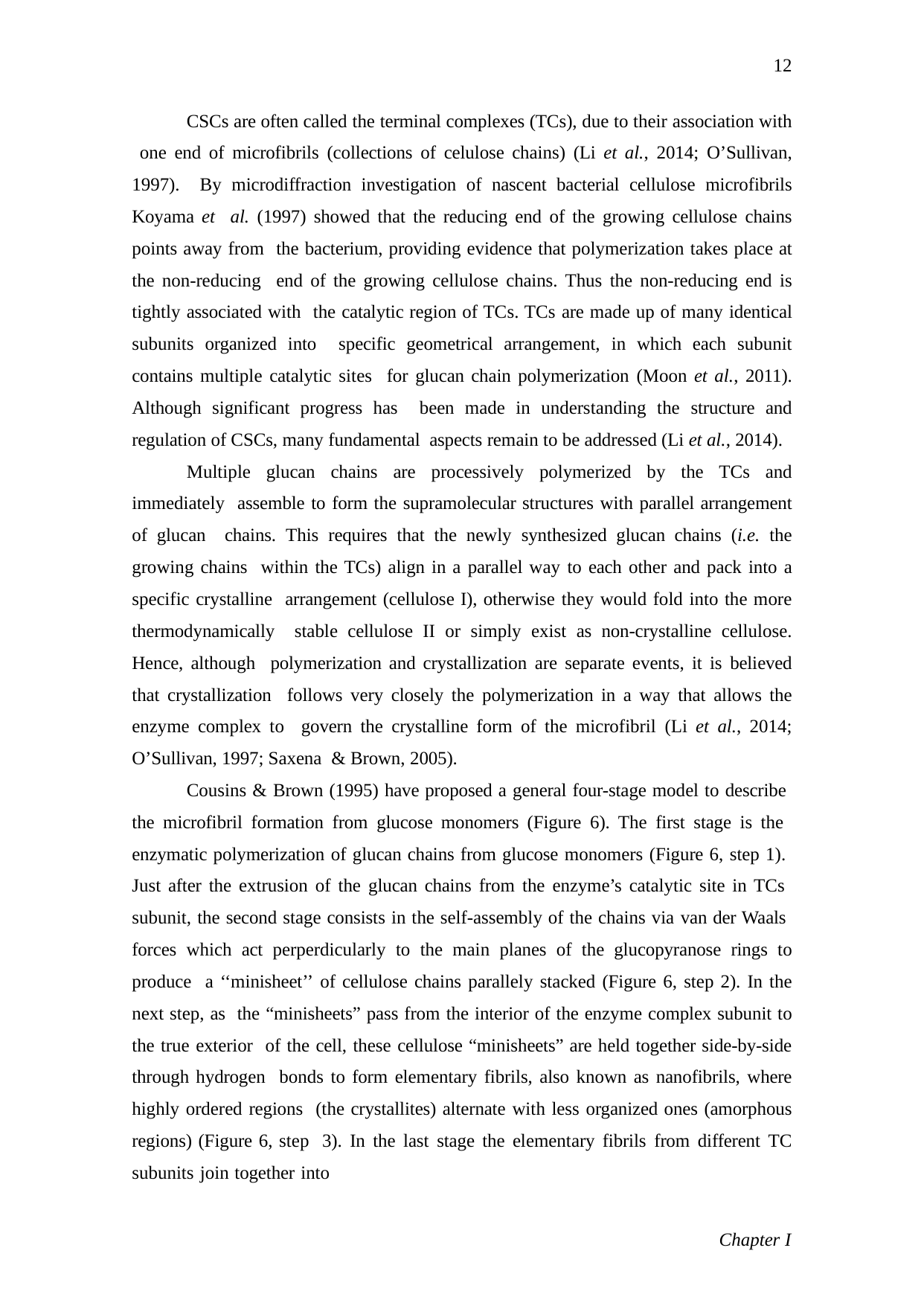

12

CSCs are often called the terminal complexes (TCs), due to their association with  one end of microfibrils (collections of celulose chains) (Li et al., 2014; O’Sullivan, 1997).  By microdiffraction investigation of nascent bacterial cellulose microfibrils Koyama et  al. (1997) showed that the reducing end of the growing cellulose chains points away from  the bacterium, providing evidence that polymerization takes place at the non-reducing  end of the growing cellulose chains. Thus the non-reducing end is tightly associated with  the catalytic region of TCs. TCs are made up of many identical subunits organized into  specific geometrical arrangement, in which each subunit contains multiple catalytic sites  for glucan chain polymerization (Moon et al., 2011). Although significant progress has  been made in understanding the structure and regulation of CSCs, many fundamental  aspects remain to be addressed (Li et al., 2014).
Multiple glucan chains are processively polymerized by the TCs and immediately  assemble to form the supramolecular structures with parallel arrangement of glucan  chains. This requires that the newly synthesized glucan chains (i.e. the growing chains  within the TCs) align in a parallel way to each other and pack into a specific crystalline  arrangement (cellulose I), otherwise they would fold into the more thermodynamically  stable cellulose II or simply exist as non-crystalline cellulose. Hence, although  polymerization and crystallization are separate events, it is believed that crystallization  follows very closely the polymerization in a way that allows the enzyme complex to  govern the crystalline form of the microfibril (Li et al., 2014; O’Sullivan, 1997; Saxena  & Brown, 2005).
Cousins & Brown (1995) have proposed a general four-stage model to describe  the microfibril formation from glucose monomers (Figure 6). The first stage is the  enzymatic polymerization of glucan chains from glucose monomers (Figure 6, step 1).  Just after the extrusion of the glucan chains from the enzyme’s catalytic site in TCs  subunit, the second stage consists in the self-assembly of the chains via van der Waals  forces which act perperdicularly to the main planes of the glucopyranose rings to produce  a ‘‘minisheet’’ of cellulose chains parallely stacked (Figure 6, step 2). In the next step, as  the “minisheets” pass from the interior of the enzyme complex subunit to the true exterior  of the cell, these cellulose “minisheets” are held together side-by-side through hydrogen  bonds to form elementary fibrils, also known as nanofibrils, where highly ordered regions  (the crystallites) alternate with less organized ones (amorphous regions) (Figure 6, step  3). In the last stage the elementary fibrils from different TC subunits join together into
Chapter I